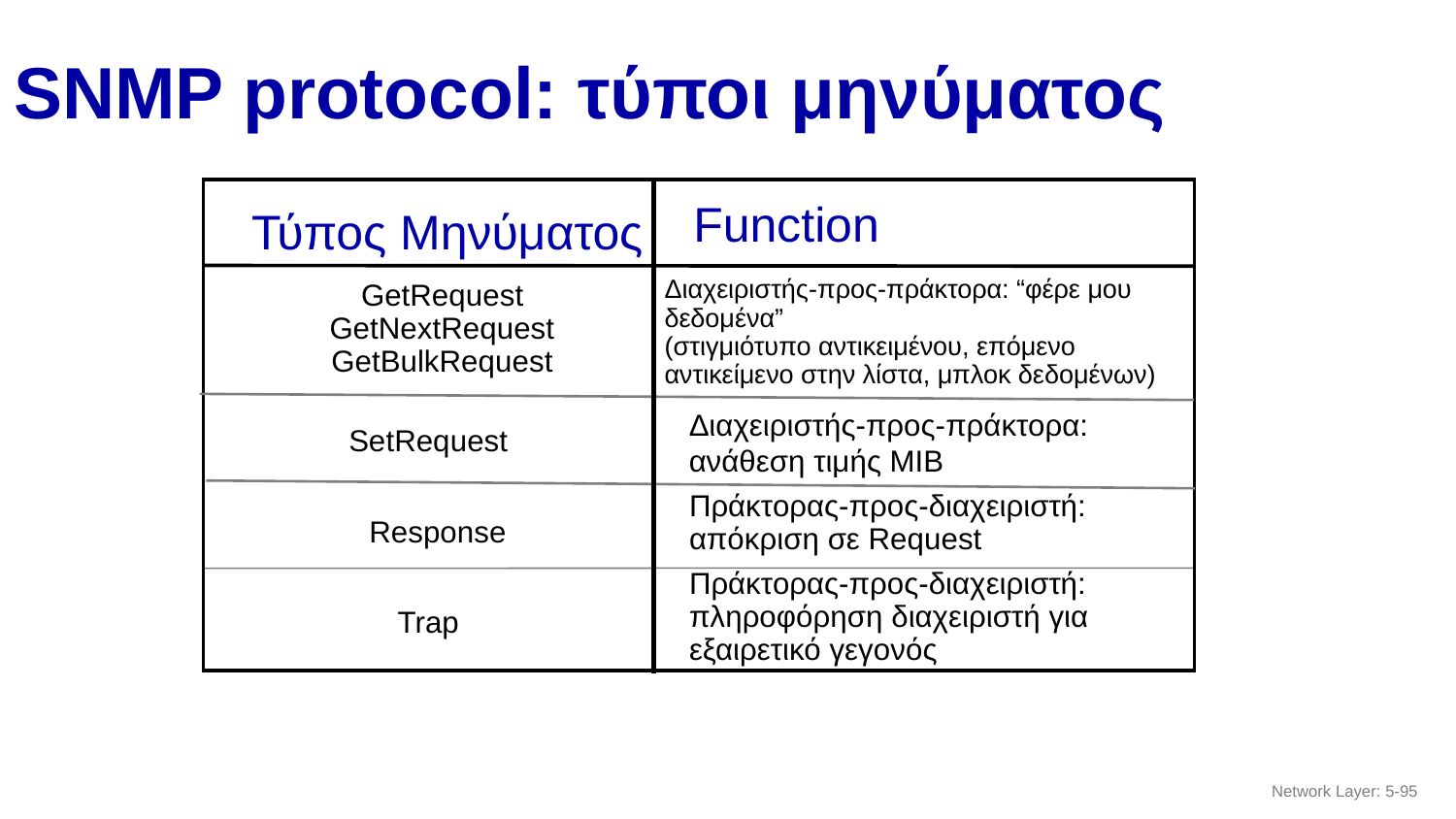

# SNMP protocol: τύποι μηνύματος

Function
Τύπος Μηνύματος
Διαχειριστής-προς-πράκτορα: “φέρε μου δεδομένα”
(στιγμιότυπο αντικειμένου, επόμενο αντικείμενο στην λίστα, μπλοκ δεδομένων)
GetRequest
GetNextRequest
GetBulkRequest
Διαχειριστής-προς-πράκτορα: ανάθεση τιμής MIB
SetRequest
Πράκτορας-προς-διαχειριστή: απόκριση σε Request
Response
Πράκτορας-προς-διαχειριστή: πληροφόρηση διαχειριστή για εξαιρετικό γεγονός
Trap
Network Layer: 5-95